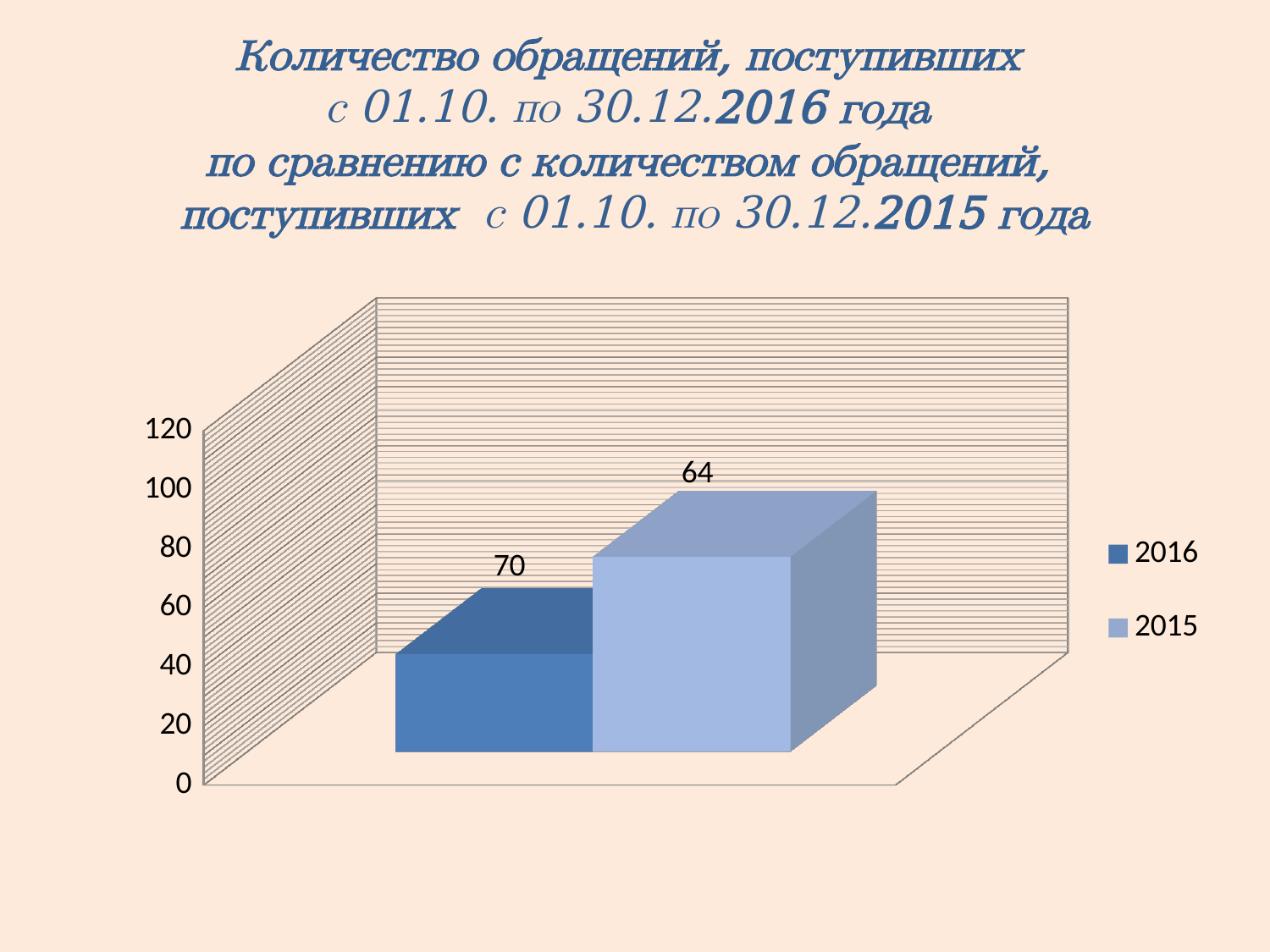

# Количество обращений, поступивших с 01.10. по 30.12.2016 года по сравнению с количеством обращений, поступивших  с 01.10. по 30.12.2015 года

[unsupported chart]